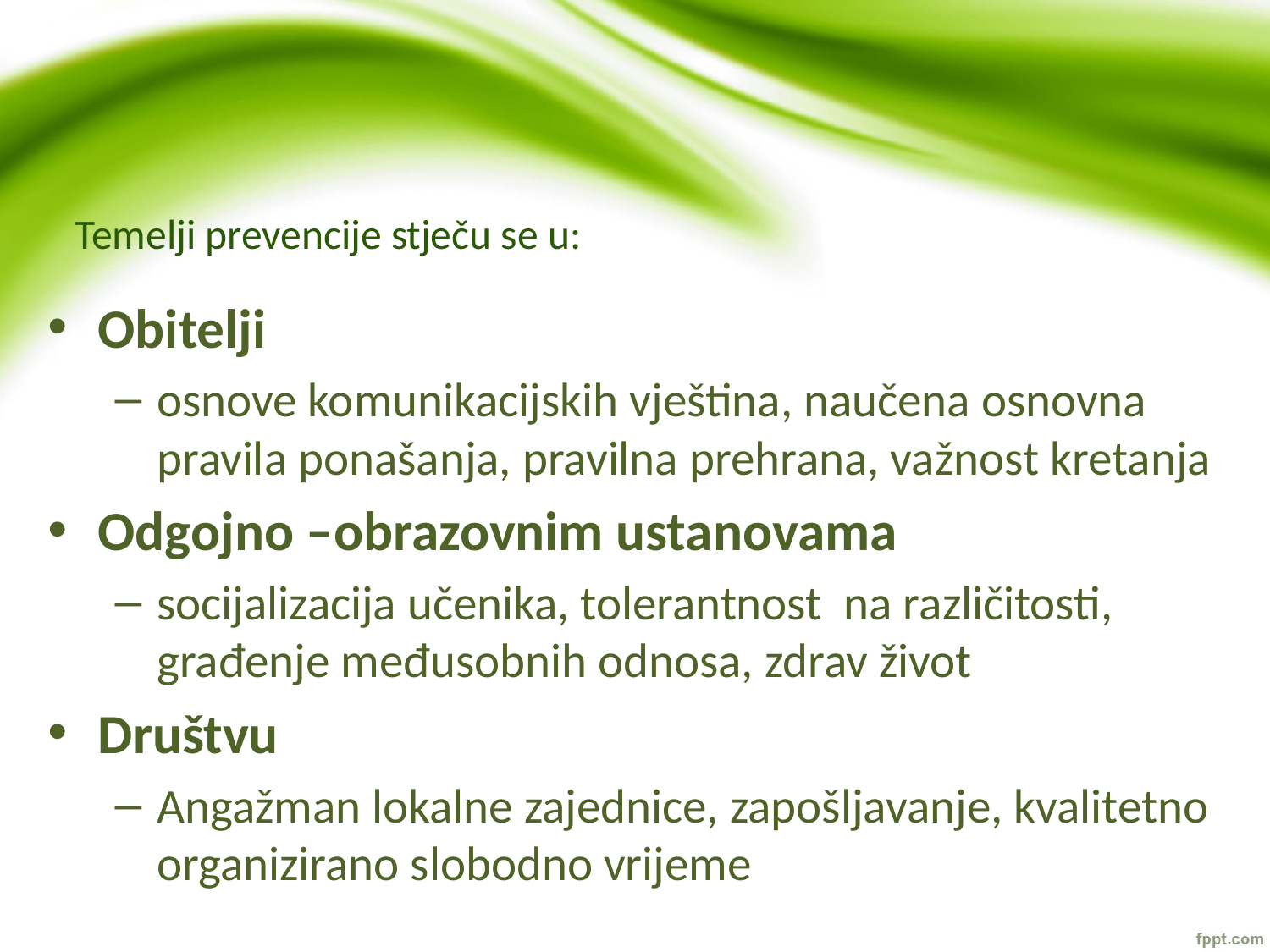

# Temelji prevencije stječu se u:
Obitelji
osnove komunikacijskih vještina, naučena osnovna pravila ponašanja, pravilna prehrana, važnost kretanja
Odgojno –obrazovnim ustanovama
socijalizacija učenika, tolerantnost  na različitosti, građenje međusobnih odnosa, zdrav život
Društvu
Angažman lokalne zajednice, zapošljavanje, kvalitetno organizirano slobodno vrijeme